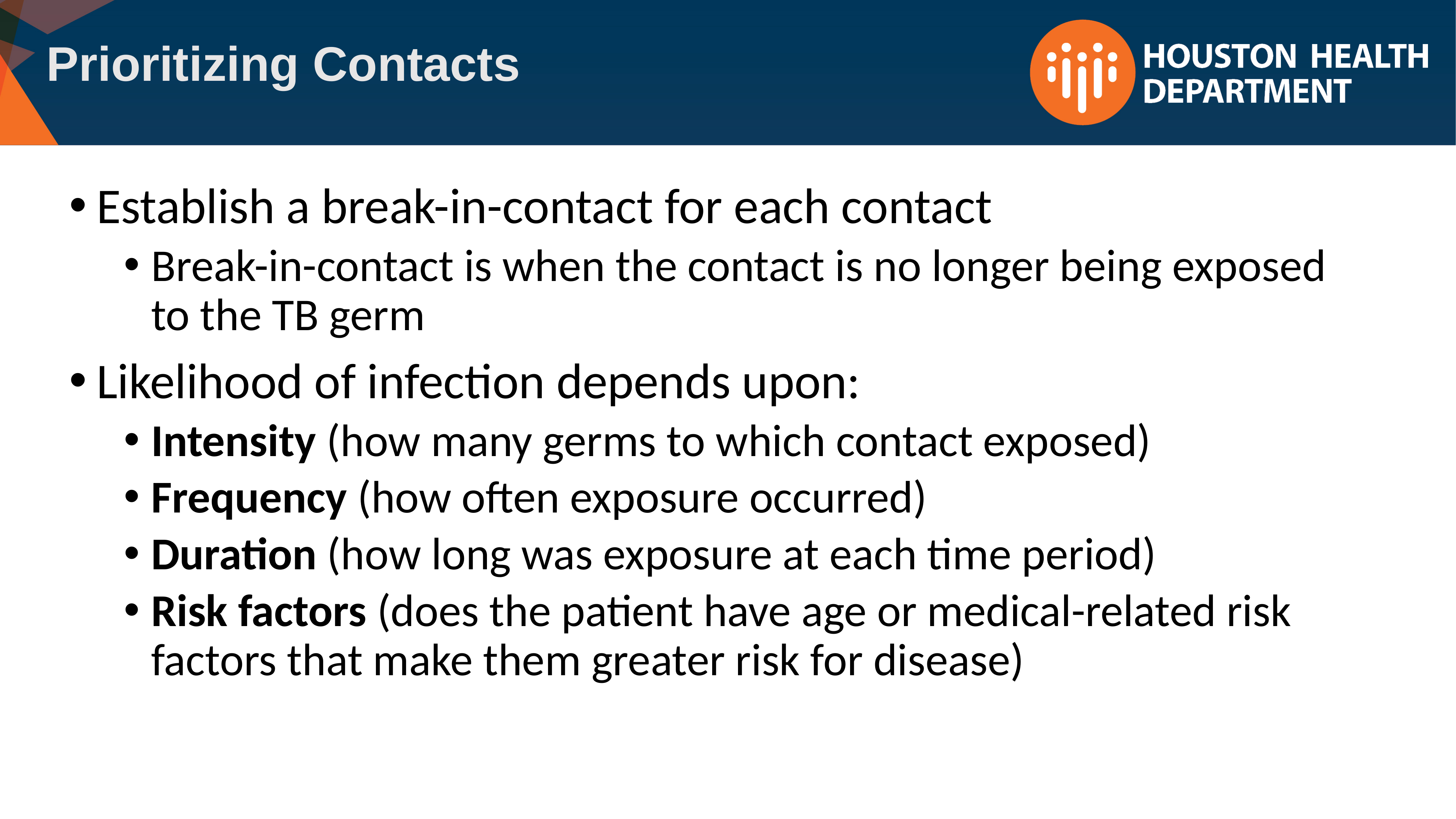

Prioritizing Contacts

Establish a break-in-contact for each contact
Break-in-contact is when the contact is no longer being exposed to the TB germ
Likelihood of infection depends upon:
Intensity (how many germs to which contact exposed)
Frequency (how often exposure occurred)
Duration (how long was exposure at each time period)
Risk factors (does the patient have age or medical-related risk factors that make them greater risk for disease)